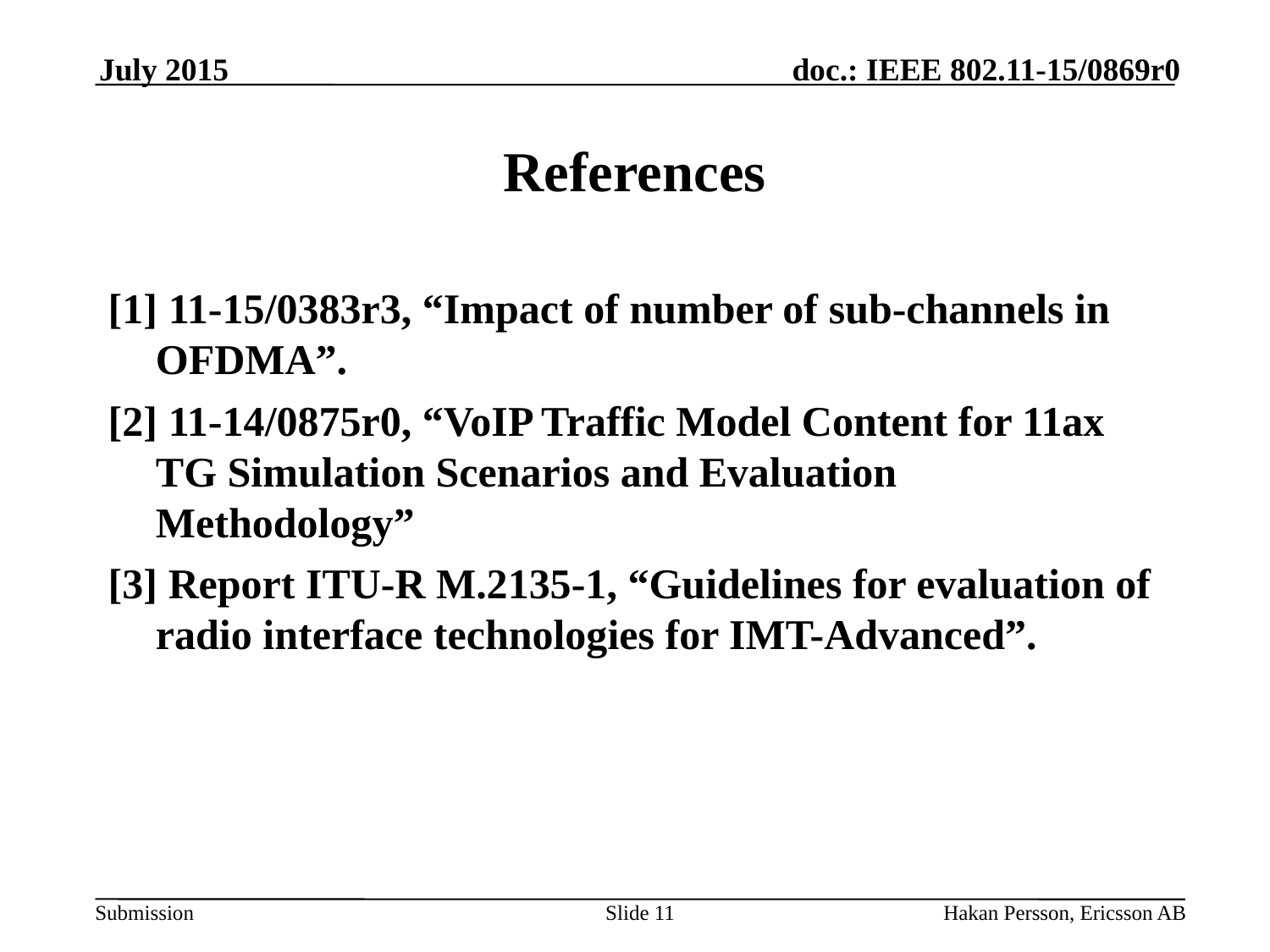

July 2015
# References
[1] 11-15/0383r3, “Impact of number of sub-channels in OFDMA”.
[2] 11-14/0875r0, “VoIP Traffic Model Content for 11ax TG Simulation Scenarios and Evaluation Methodology”
[3] Report ITU-R M.2135-1, “Guidelines for evaluation of radio interface technologies for IMT-Advanced”.
Slide 11
Hakan Persson, Ericsson AB